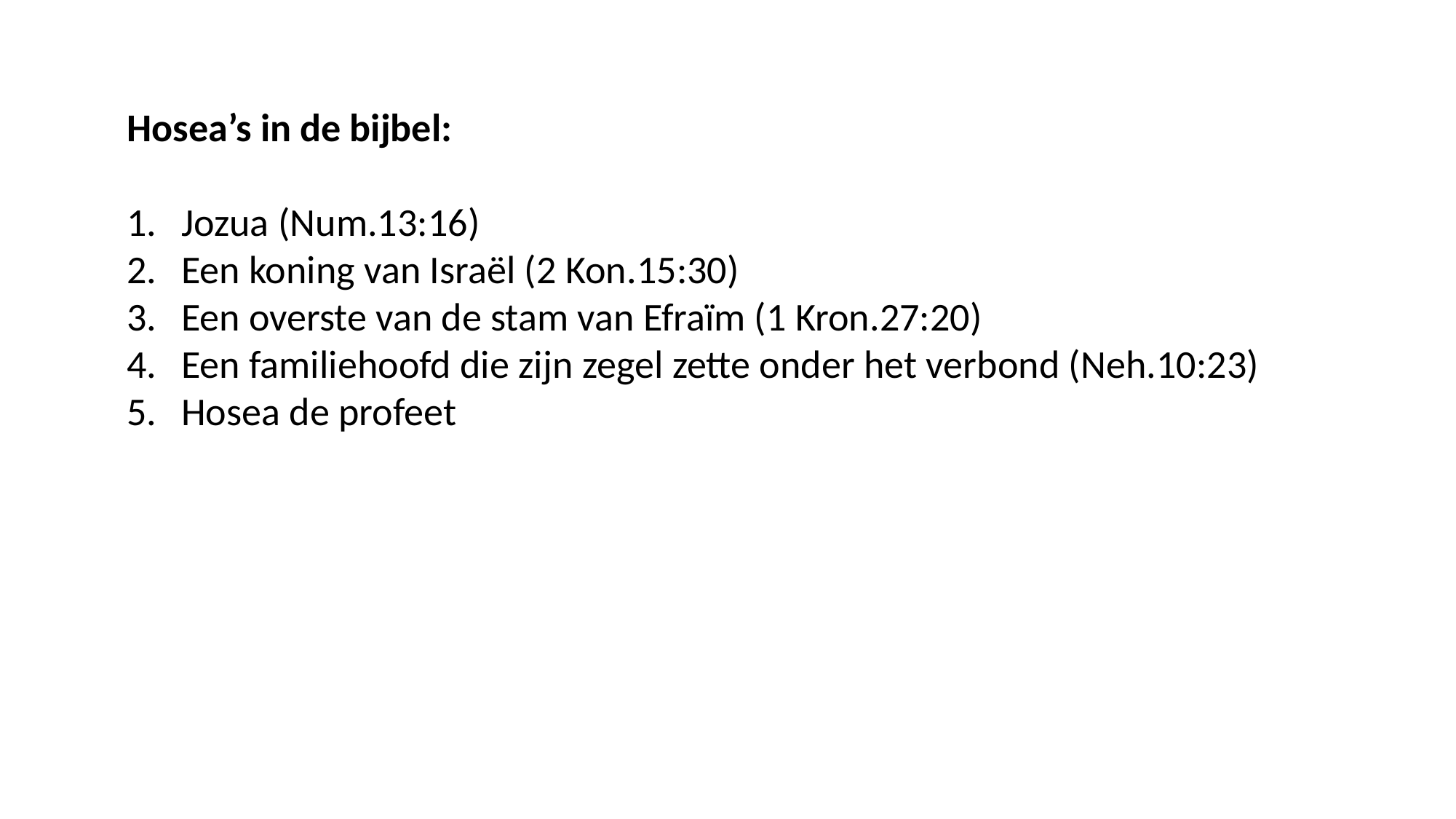

Hosea’s in de bijbel:

Jozua (Num.13:16)
Een koning van Israël (2 Kon.15:30)
Een overste van de stam van Efraïm (1 Kron.27:20)
Een familiehoofd die zijn zegel zette onder het verbond (Neh.10:23)
Hosea de profeet